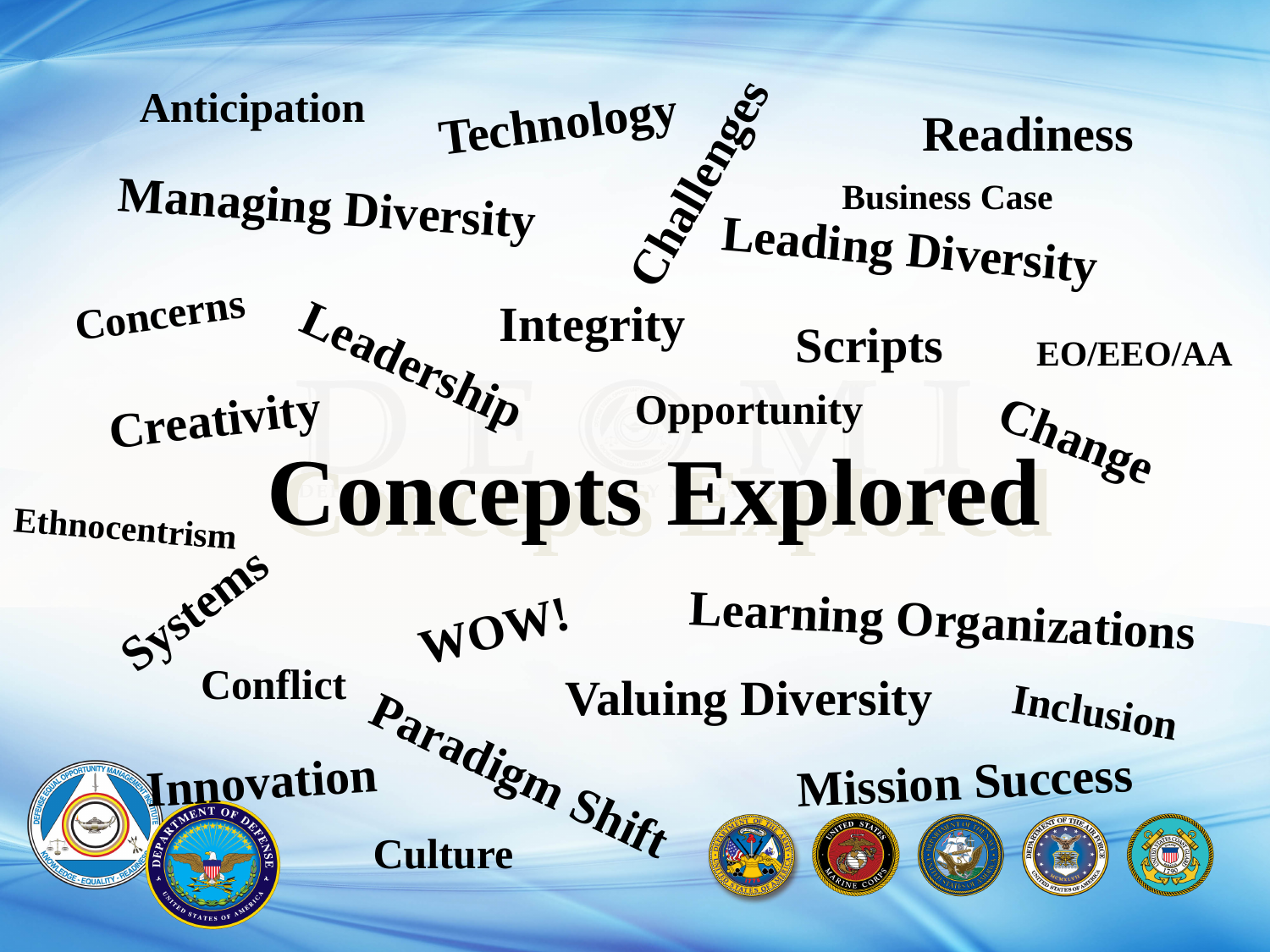

Anticipation
Technology
Readiness
Challenges
Business Case
Managing Diversity
Leading Diversity
Concerns
Integrity
Scripts
EO/EEO/AA
Leadership
Opportunity
Creativity
Change
Concepts Explored
Ethnocentrism
Systems
Learning Organizations
WOW!
Conflict
Valuing Diversity
Inclusion
Paradigm Shift
Mission Success
Innovation
Culture